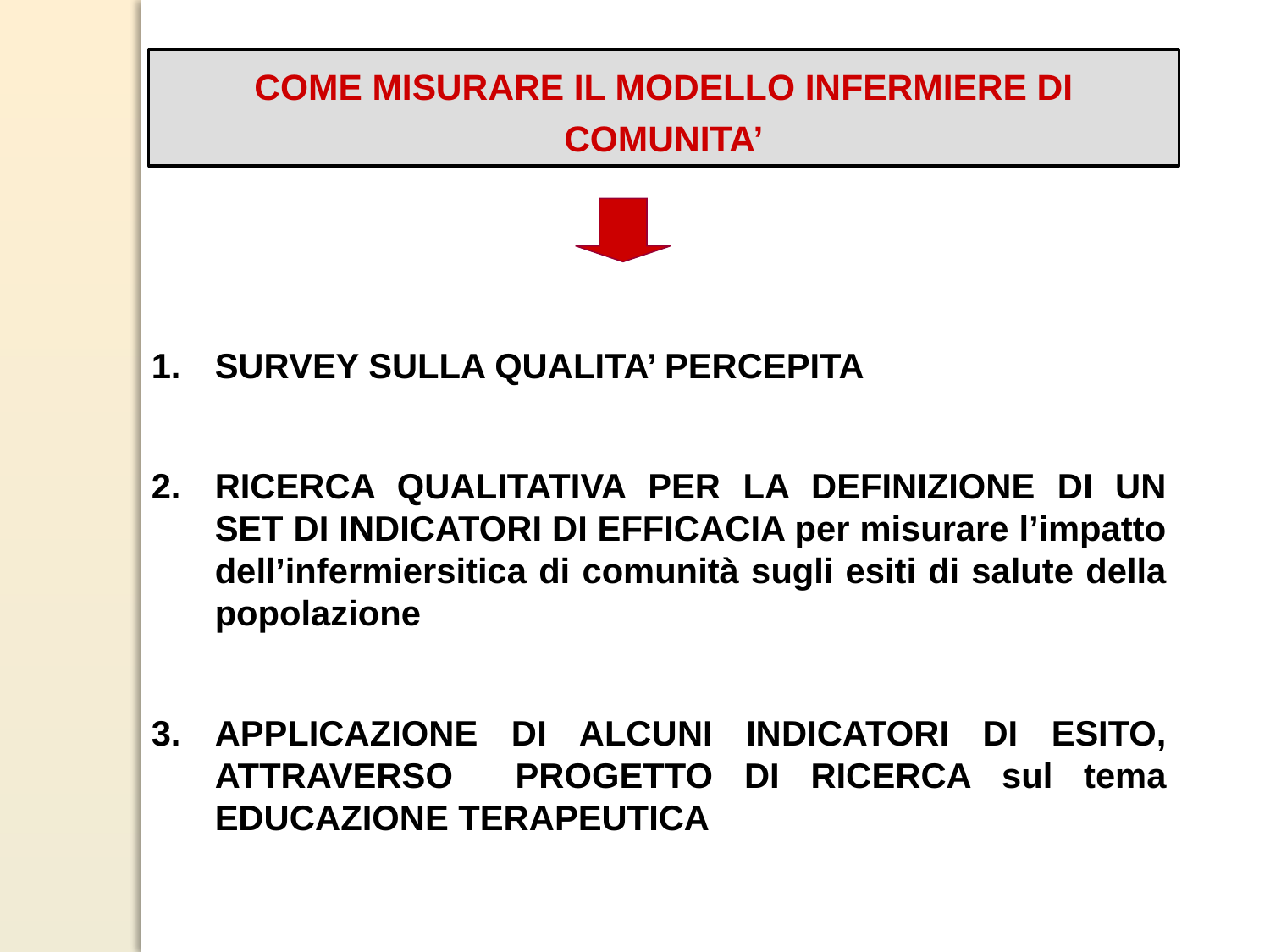

COME MISURARE IL MODELLO INFERMIERE DI COMUNITA’

SURVEY SULLA QUALITA’ PERCEPITA

RICERCA QUALITATIVA PER LA DEFINIZIONE DI UN SET DI INDICATORI DI EFFICACIA per misurare l’impatto dell’infermiersitica di comunità sugli esiti di salute della popolazione

APPLICAZIONE DI ALCUNI INDICATORI DI ESITO, ATTRAVERSO  PROGETTO DI RICERCA sul tema EDUCAZIONE TERAPEUTICA